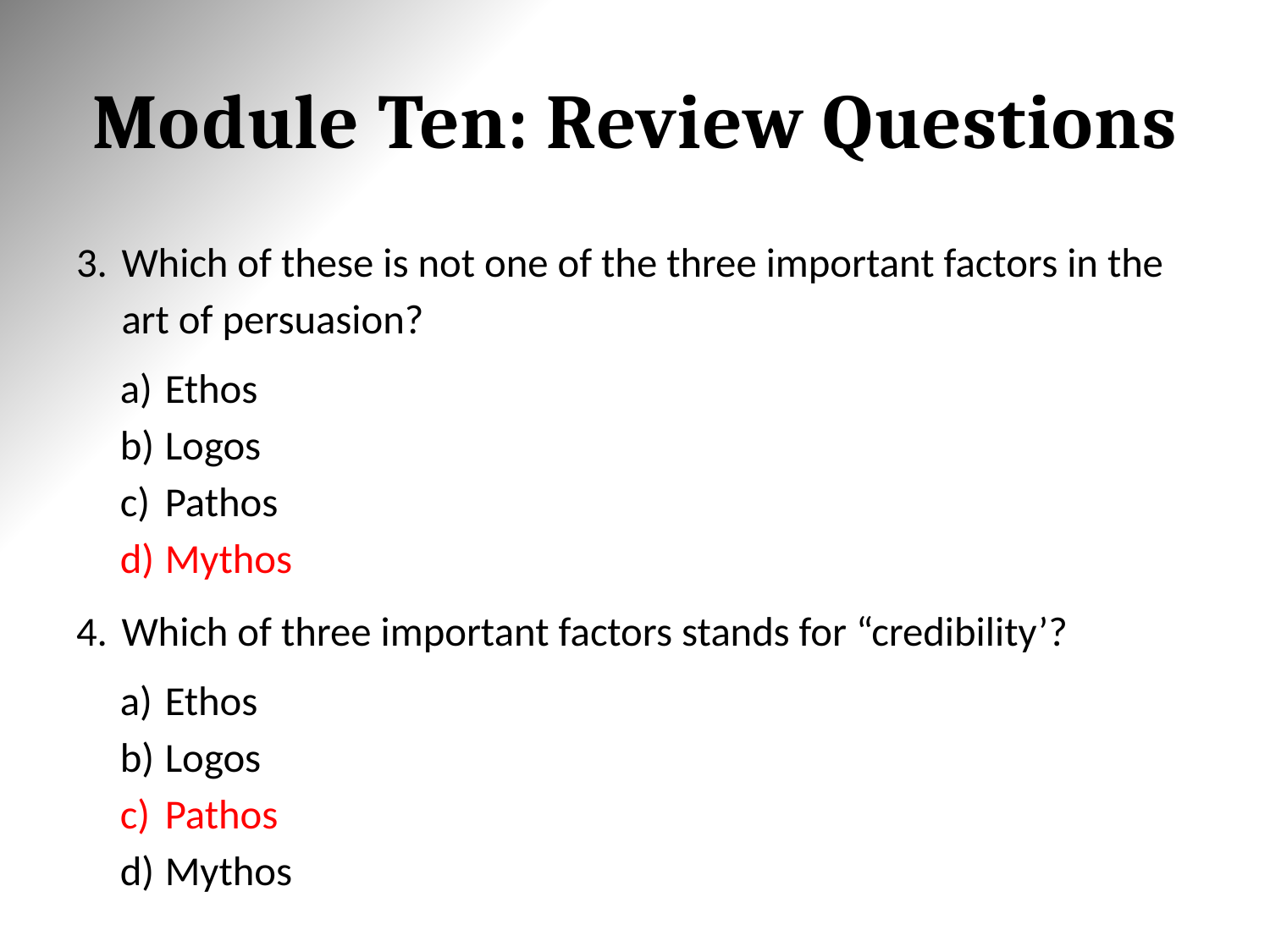

# Module Ten: Review Questions
Which of these is not one of the three important factors in the art of persuasion?
Ethos
Logos
Pathos
Mythos
Which of three important factors stands for “credibility’?
Ethos
Logos
Pathos
Mythos